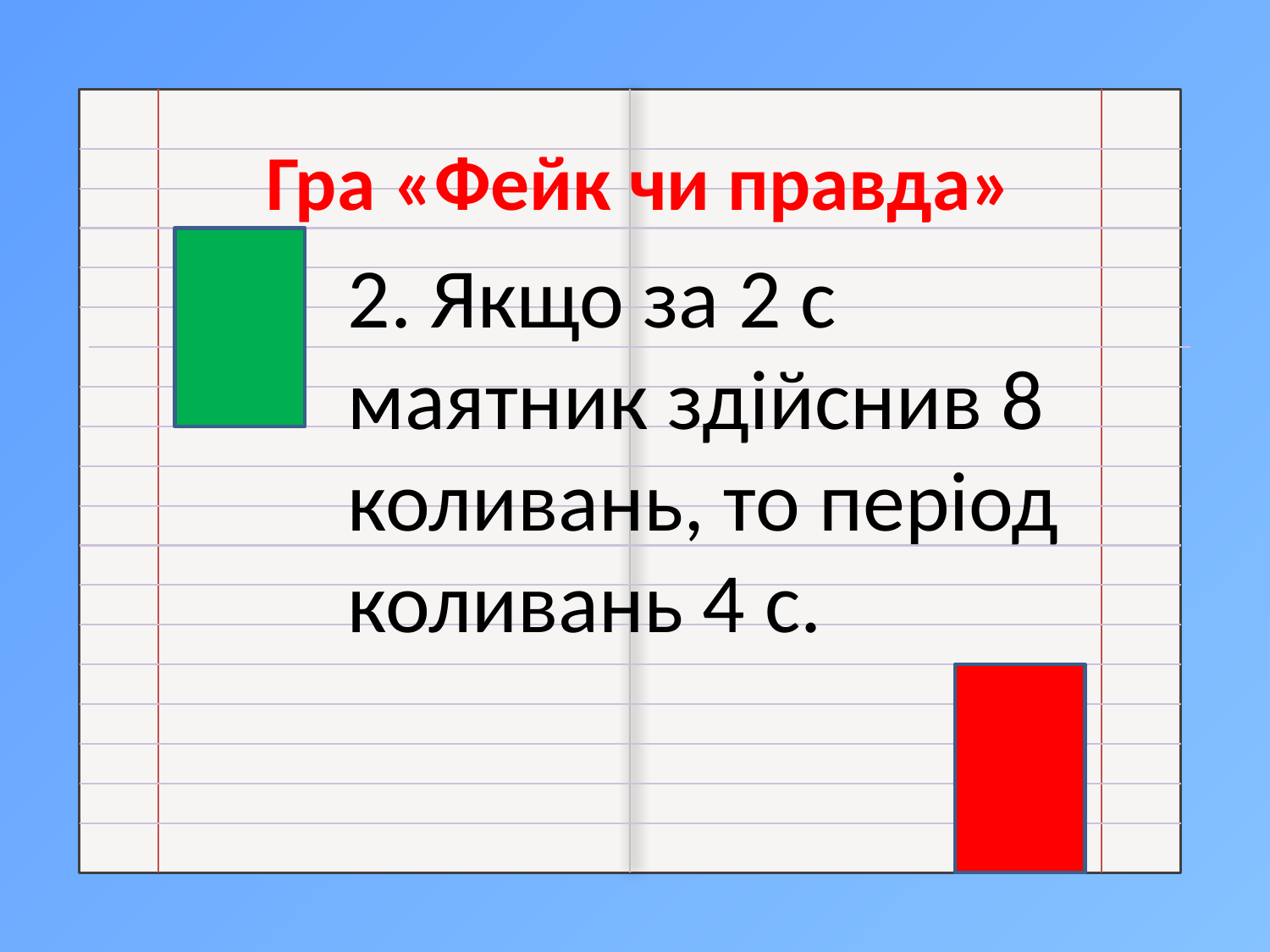

Гра «Фейк чи правда»

2. Якщо за 2 с маятник здійснив 8 коливань, то період коливань 4 с.